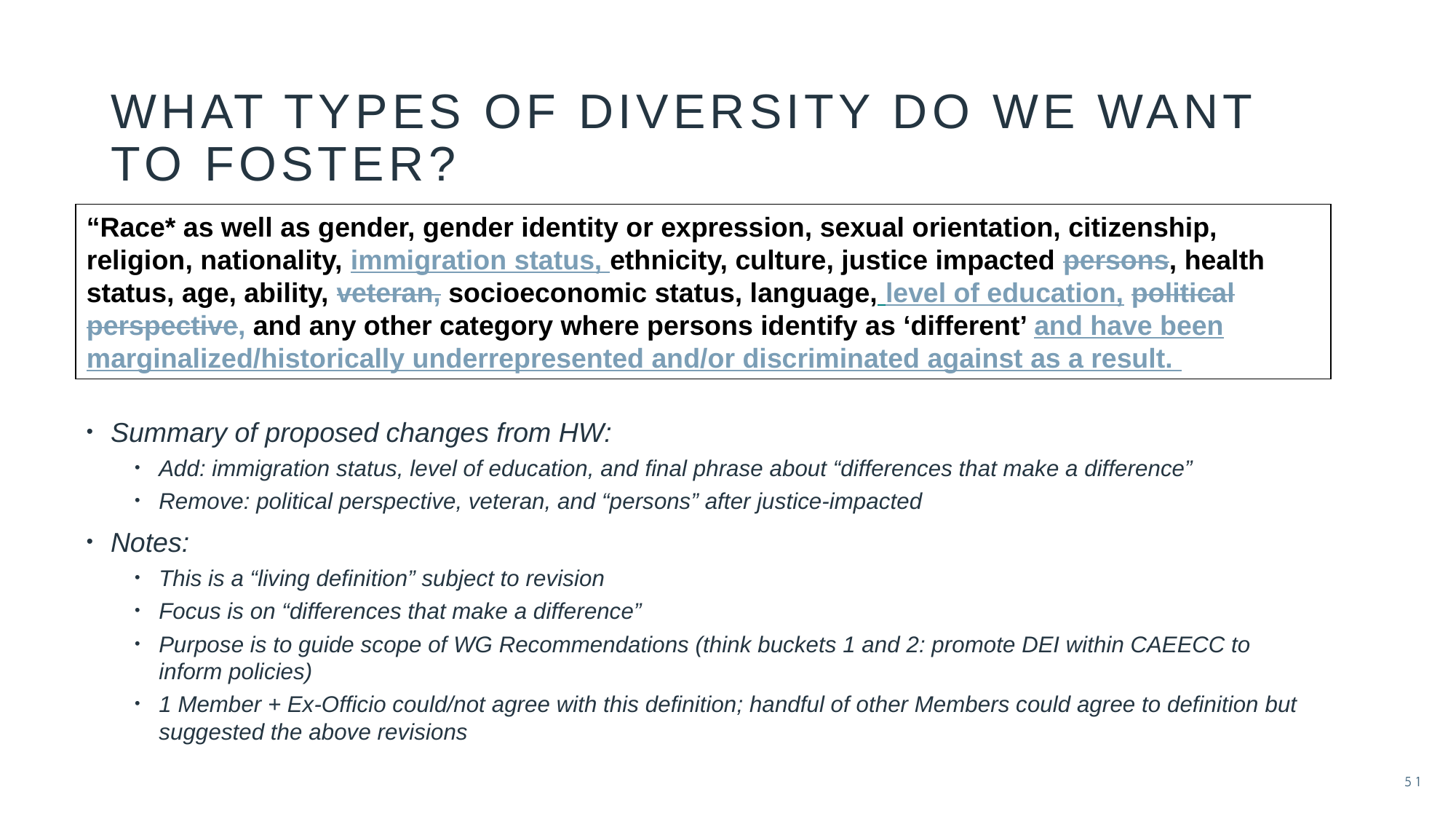

# WHAT types of diversity do we want to foster?
“Race* as well as gender, gender identity or expression, sexual orientation, citizenship, religion, nationality, immigration status, ethnicity, culture, justice impacted persons, health status, age, ability, veteran, socioeconomic status, language, level of education, political perspective, and any other category where persons identify as ‘different’ and have been marginalized/historically underrepresented and/or discriminated against as a result.
Summary of proposed changes from HW:
Add: immigration status, level of education, and final phrase about “differences that make a difference”
Remove: political perspective, veteran, and “persons” after justice-impacted
Notes:
This is a “living definition” subject to revision
Focus is on “differences that make a difference”
Purpose is to guide scope of WG Recommendations (think buckets 1 and 2: promote DEI within CAEECC to inform policies)
1 Member + Ex-Officio could/not agree with this definition; handful of other Members could agree to definition but suggested the above revisions

51